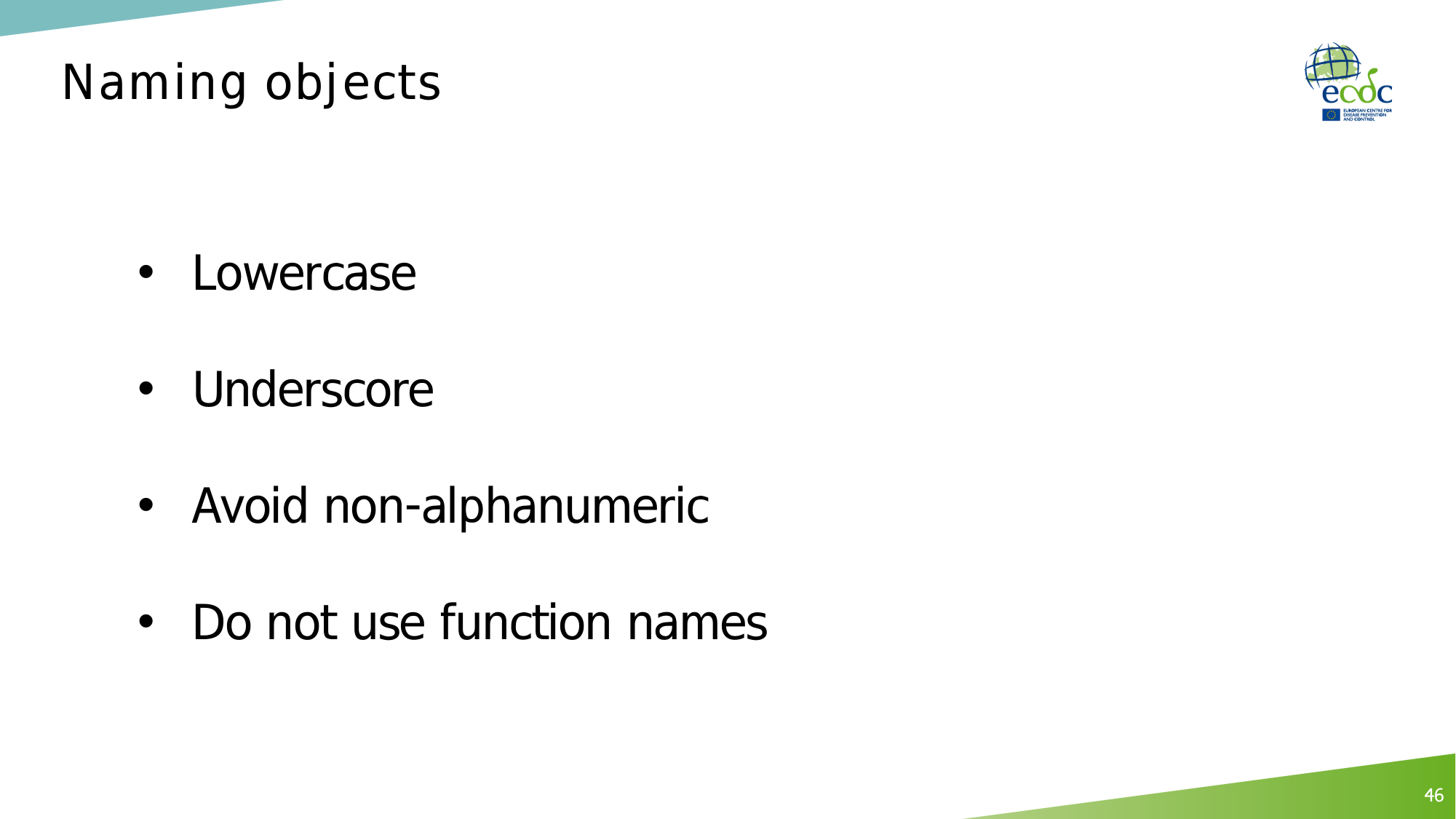

# Naming objects
Lowercase
Underscore
Avoid non-alphanumeric
Do not use function names
46